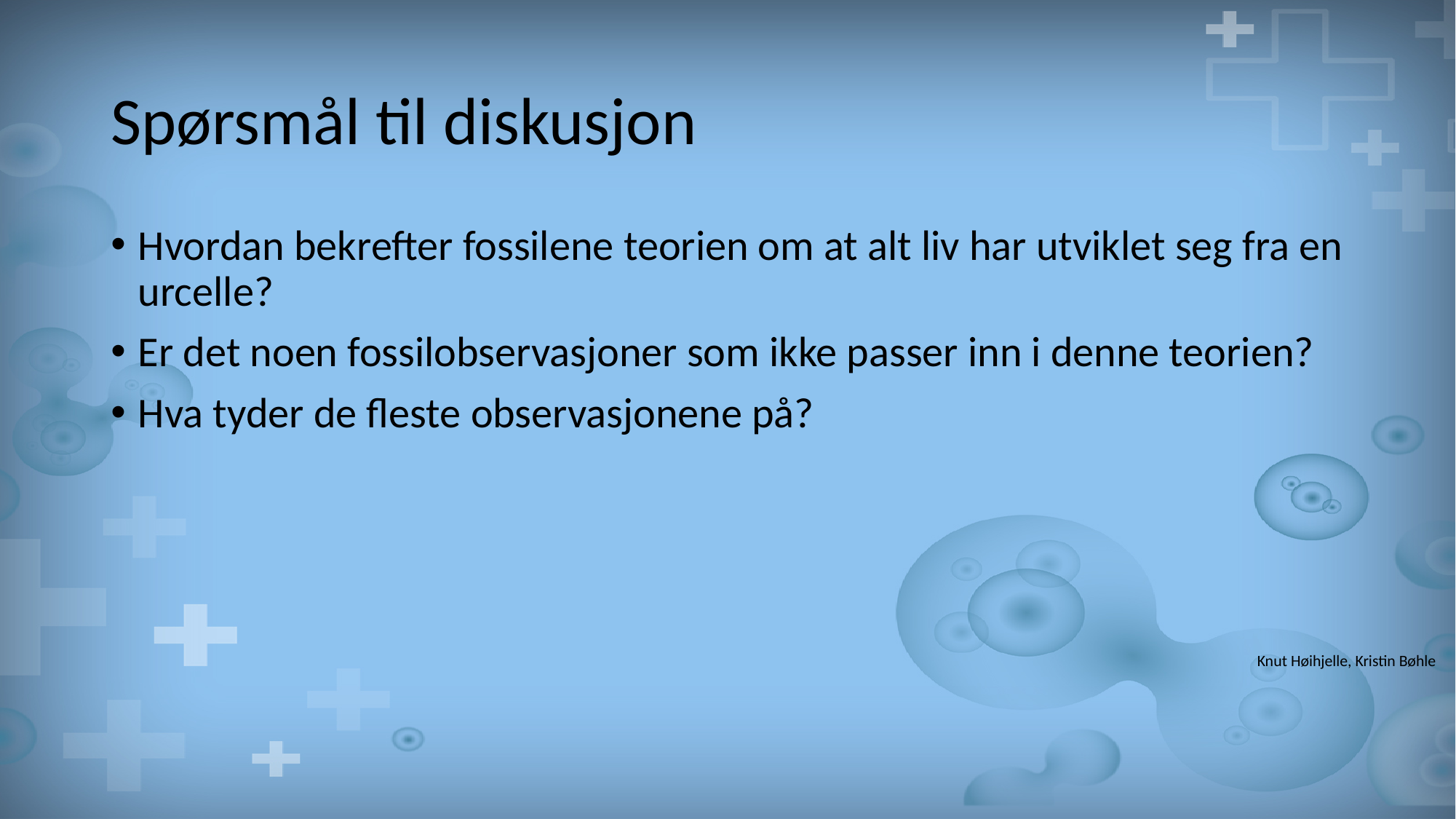

# Spørsmål til diskusjon
Hvordan bekrefter fossilene teorien om at alt liv har utviklet seg fra en urcelle?
Er det noen fossilobservasjoner som ikke passer inn i denne teorien?
Hva tyder de fleste observasjonene på?
Knut Høihjelle, Kristin Bøhle